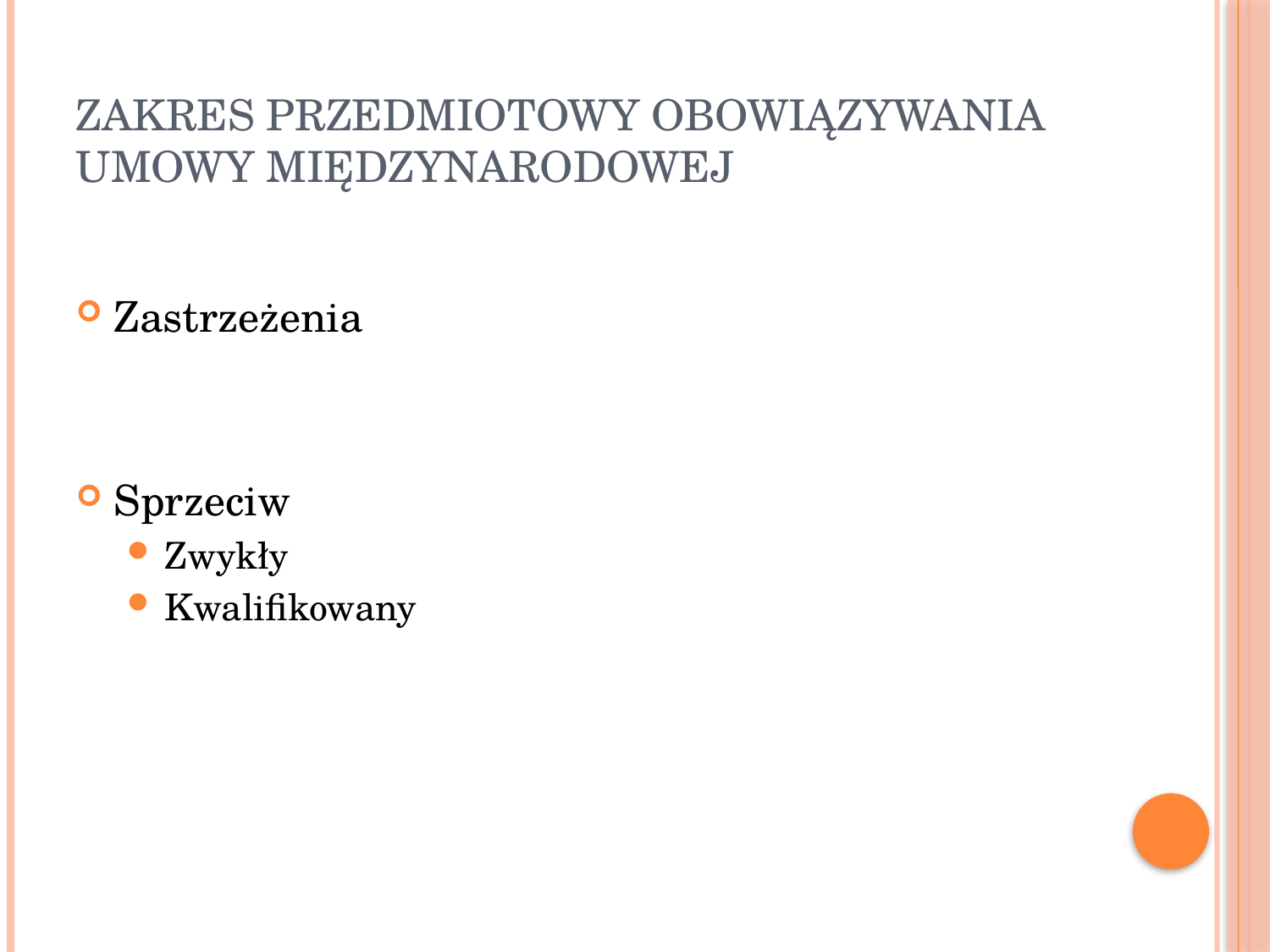

# Zakres przedmiotowy obowiązywania umowy międzynarodowej

Zastrzeżenia

Sprzeciw
Zwykły
Kwalifikowany